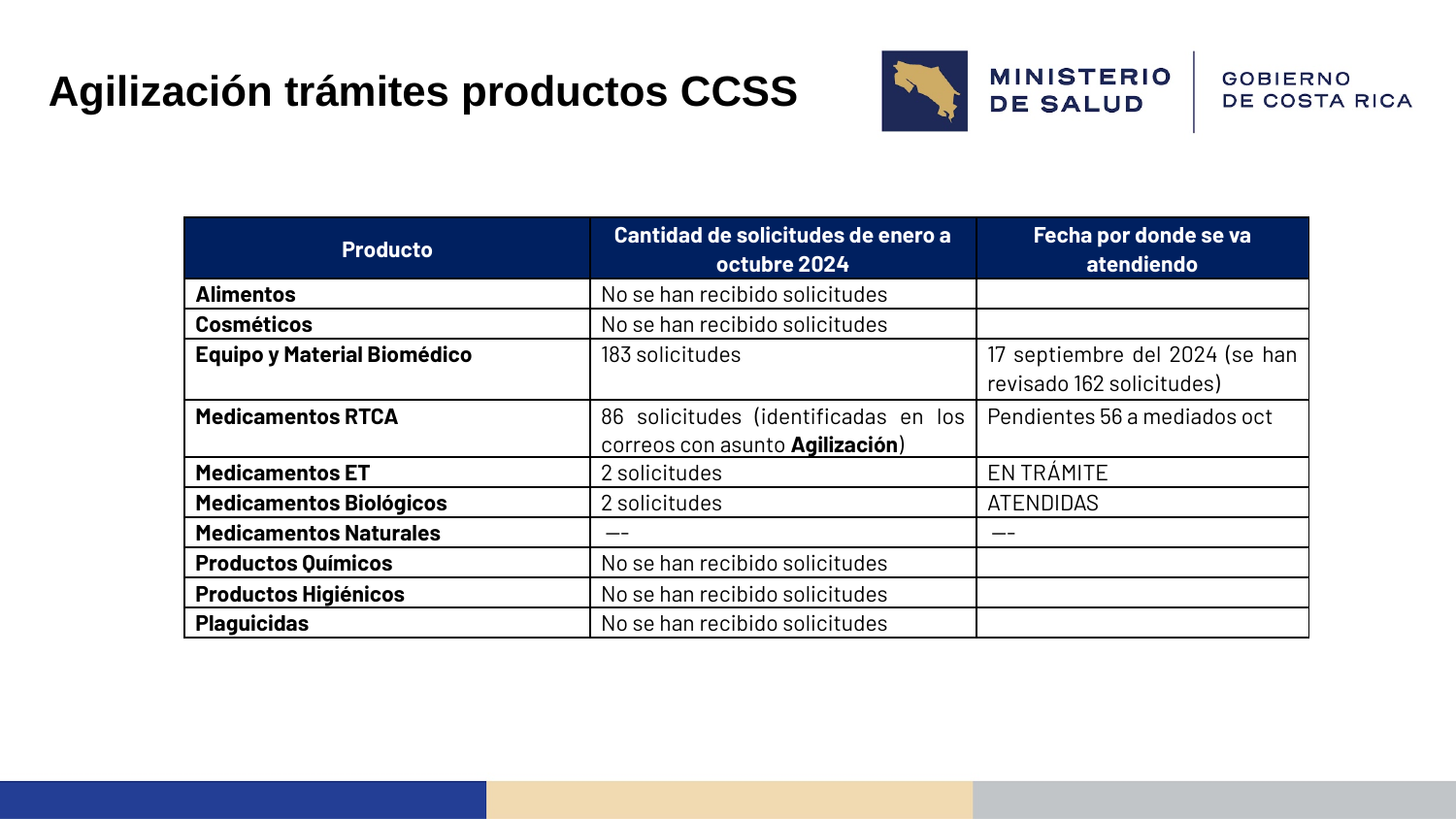

# Agilización trámites productos CCSS
| Producto | Cantidad de solicitudes de enero a octubre 2024 | Fecha por donde se va atendiendo |
| --- | --- | --- |
| Alimentos | No se han recibido solicitudes |  |
| Cosméticos | No se han recibido solicitudes |  |
| Equipo y Material Biomédico | 183 solicitudes | 17 septiembre del 2024 (se han revisado 162 solicitudes) |
| Medicamentos RTCA | 86 solicitudes (identificadas en los correos con asunto Agilización) | Pendientes 56 a mediados oct |
| Medicamentos ET | 2 solicitudes | EN TRÁMITE |
| Medicamentos Biológicos | 2 solicitudes | ATENDIDAS |
| Medicamentos Naturales | --- | --- |
| Productos Químicos | No se han recibido solicitudes |  |
| Productos Higiénicos | No se han recibido solicitudes |  |
| Plaguicidas | No se han recibido solicitudes |  |